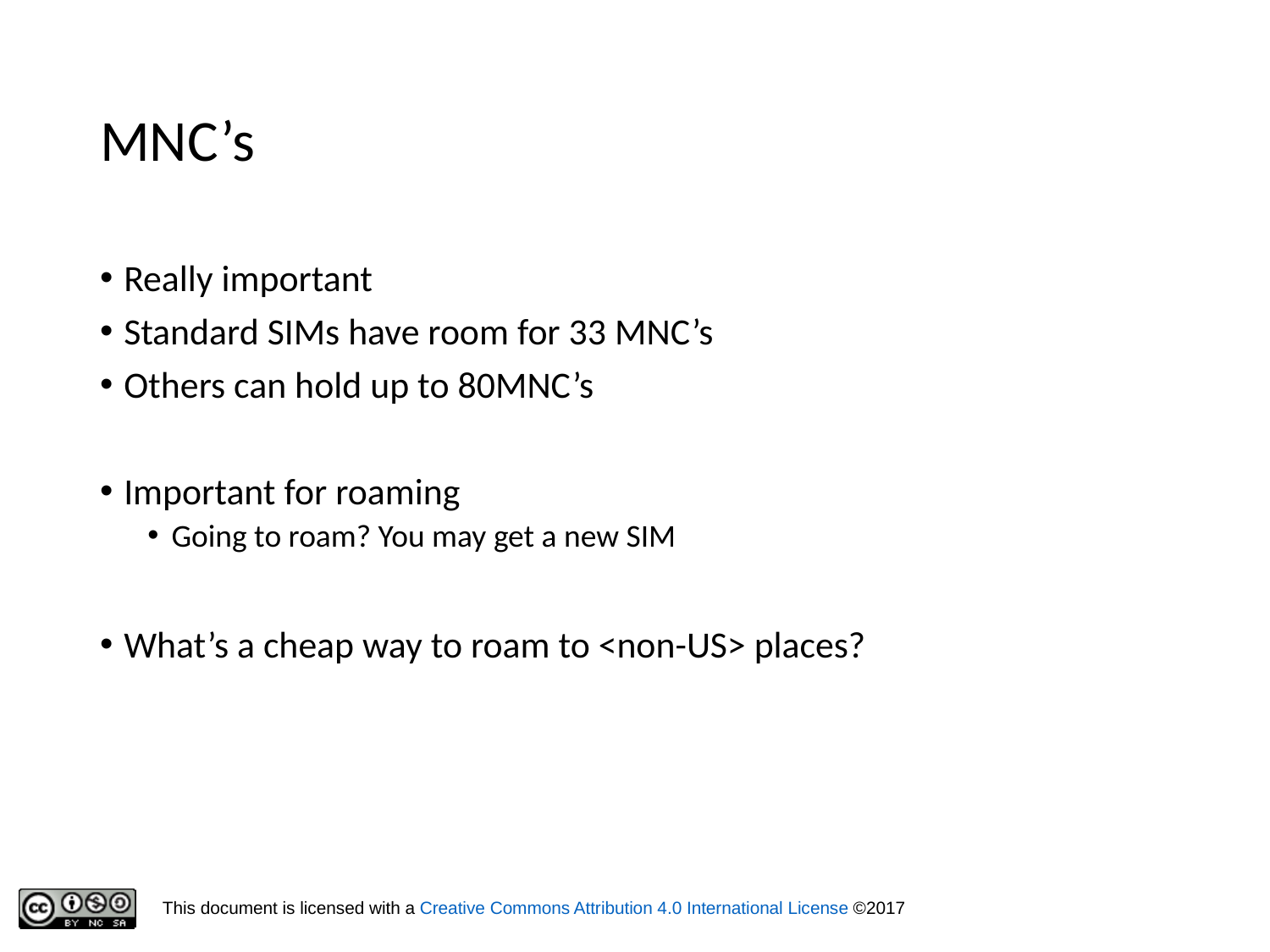

# MNC’s
Really important
Standard SIMs have room for 33 MNC’s
Others can hold up to 80MNC’s

Important for roaming
Going to roam? You may get a new SIM

What’s a cheap way to roam to <non-US> places?